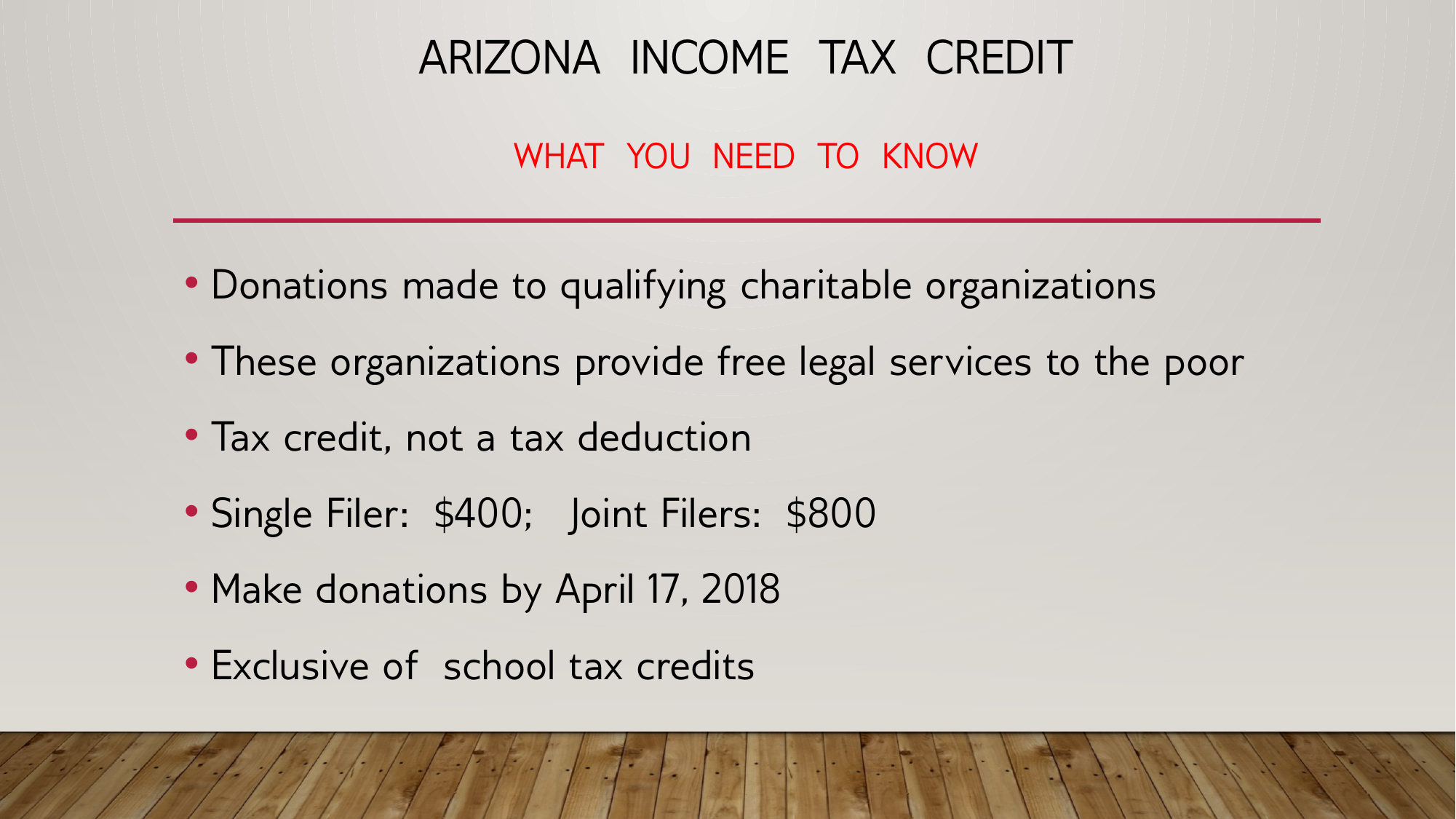

# Arizona  Income  Tax  Credit What  you  need  to  know
Donations made to qualifying charitable organizations
These organizations provide free legal services to the poor
Tax credit, not a tax deduction
Single Filer:  $400;   Joint Filers:  $800
Make donations by April 17, 2018
Exclusive of  school tax credits